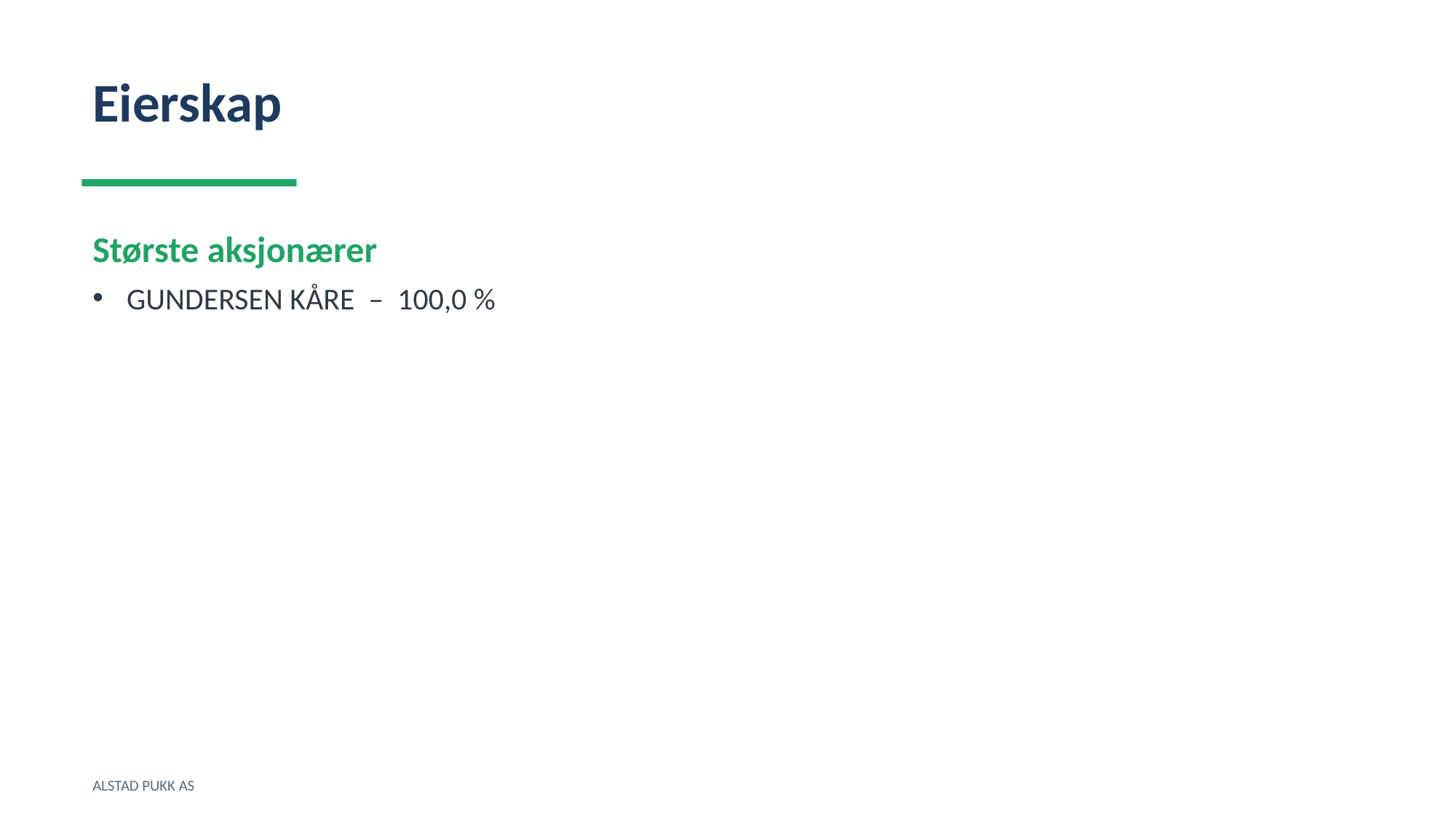

Eierskap

Største aksjonærer
GUNDERSEN KÅRE  –  100,0 %
ALSTAD PUKK AS